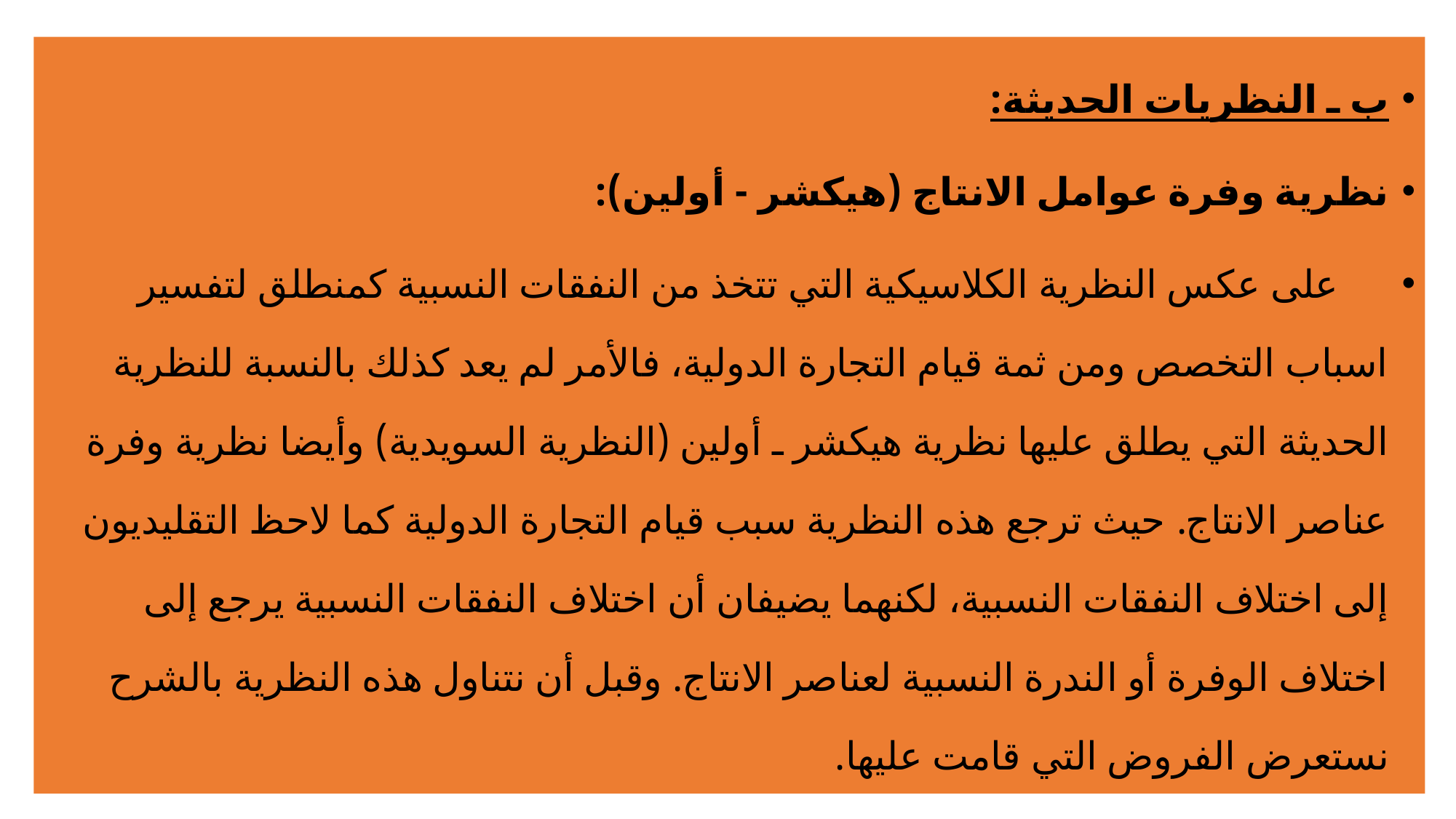

ب ـ النظريات الحديثة:
نظرية وفرة عوامل الانتاج (هيكشر - أولين):
     على عكس النظرية الكلاسيكية التي تتخذ من النفقات النسبية كمنطلق لتفسير اسباب التخصص ومن ثمة قيام التجارة الدولية، فالأمر لم يعد كذلك بالنسبة للنظرية الحديثة التي يطلق عليها نظرية هيكشر ـ أولين (النظرية السويدية) وأيضا نظرية وفرة عناصر الانتاج. حيث ترجع هذه النظرية سبب قيام التجارة الدولية كما لاحظ التقليديون إلى اختلاف النفقات النسبية، لكنهما يضيفان أن اختلاف النفقات النسبية يرجع إلى اختلاف الوفرة أو الندرة النسبية لعناصر الانتاج. وقبل أن نتناول هذه النظرية بالشرح نستعرض الفروض التي قامت عليها.